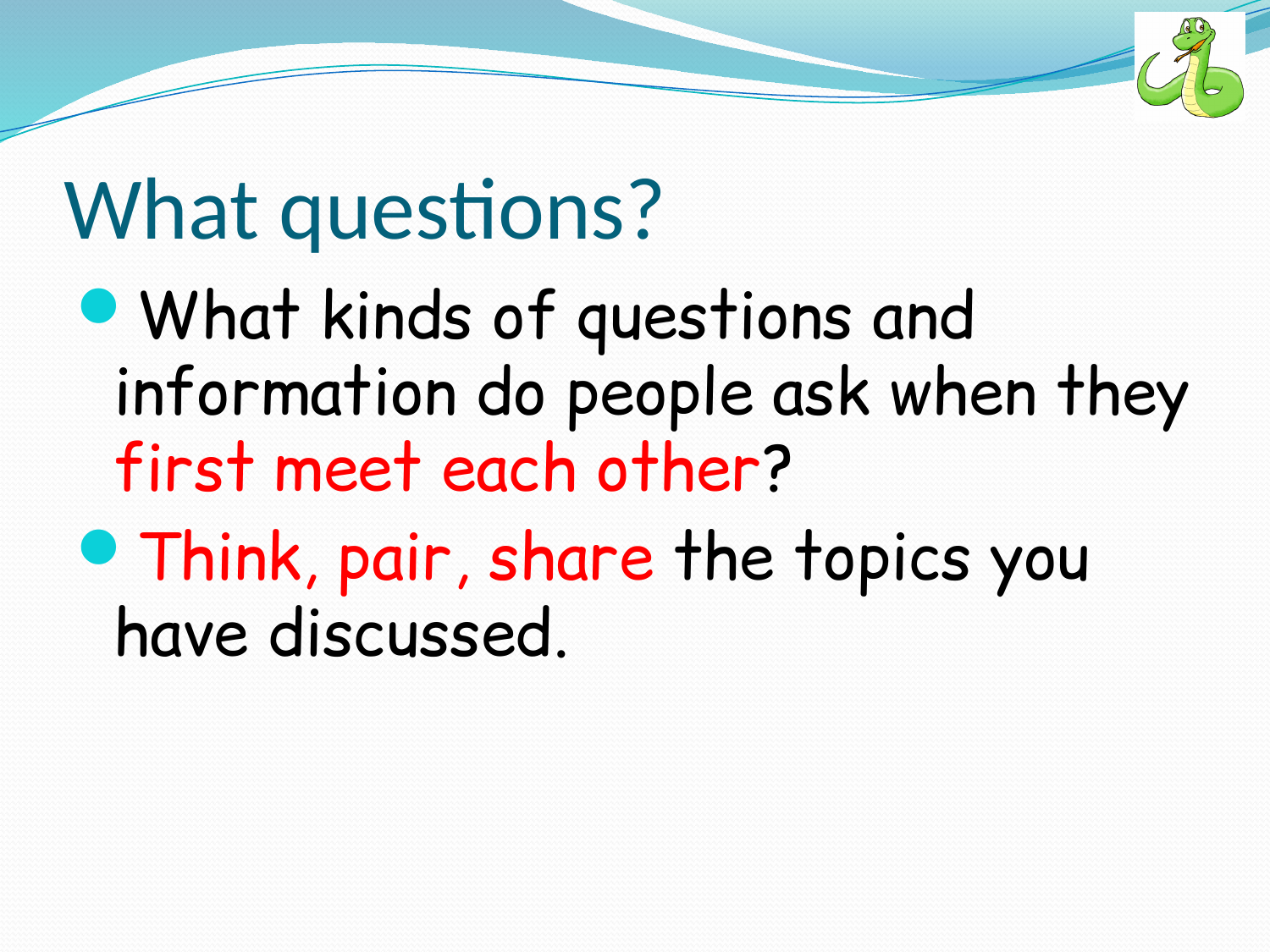

# What questions?
What kinds of questions and information do people ask when they first meet each other?
Think, pair, share the topics you have discussed.